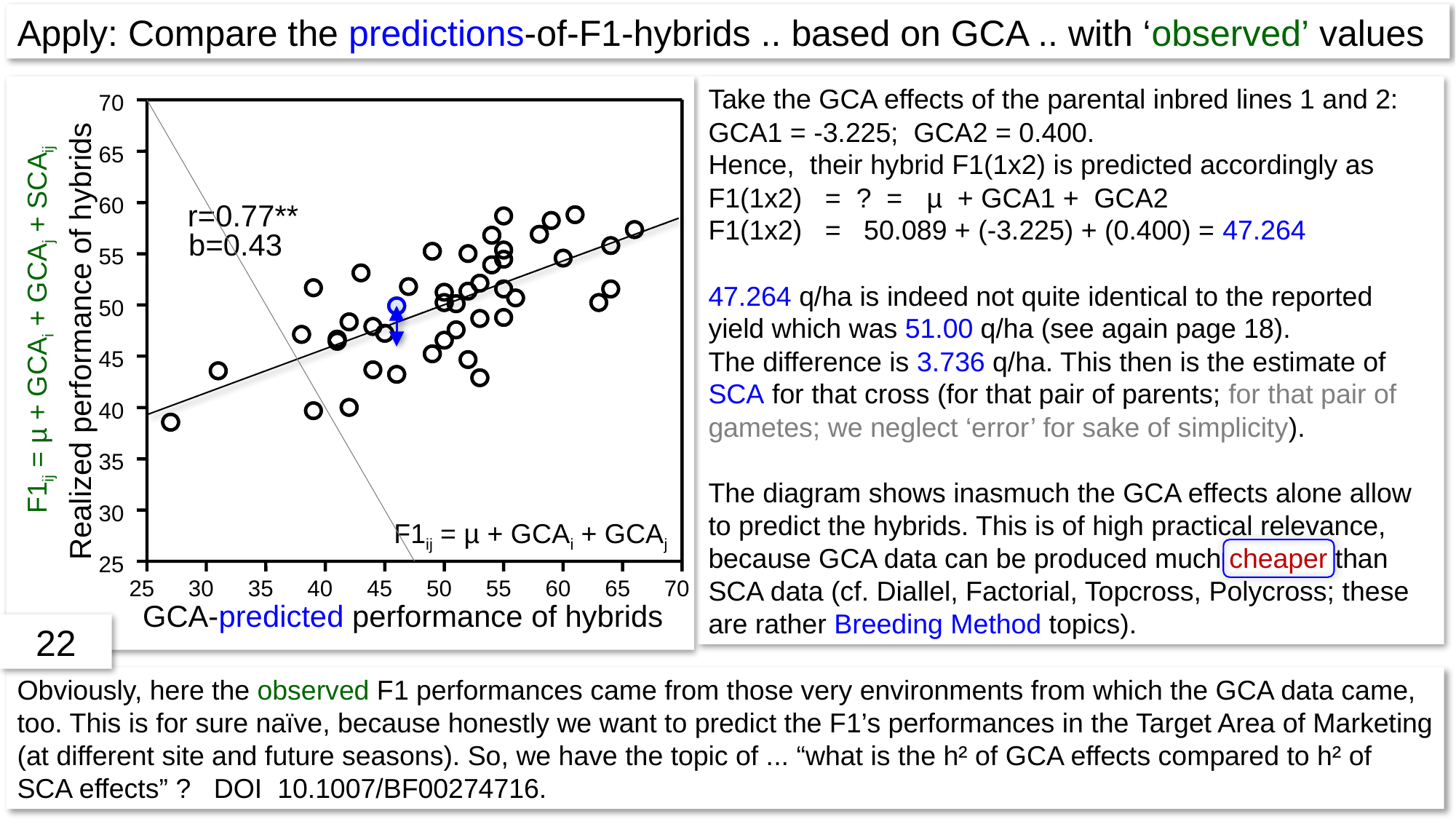

Apply: Compare the predictions-of-F1-hybrids .. based on GCA .. with ‘observed’ values

70

65

60
r=0.77**

b=0.43

55

50

F1ij = µ + GCAi + GCAj + SCAij

Realized performance of hybrids

45

40

35

30

F1ij = µ + GCAi + GCAj
25

25
30
35
40
45
50
55
60
65
70
GCA-predicted performance of hybrids
Take the GCA effects of the parental inbred lines 1 and 2:
GCA1 = -3.225;  GCA2 = 0.400.
Hence,  their hybrid F1(1x2) is predicted accordingly as
F1(1x2)   =  ?  =	µ  + GCA1 +  GCA2
F1(1x2)   =   50.089 + (-3.225) + (0.400) = 47.264

47.264 q/ha is indeed not quite identical to the reported yield which was 51.00 q/ha (see again page 18).
The difference is 3.736 q/ha. This then is the estimate of SCA for that cross (for that pair of parents; for that pair of gametes; we neglect ‘error’ for sake of simplicity).

The diagram shows inasmuch the GCA effects alone allow to predict the hybrids. This is of high practical relevance, because GCA data can be produced much cheaper than SCA data (cf. Diallel, Factorial, Topcross, Polycross; these are rather Breeding Method topics).

22
Obviously, here the observed F1 performances came from those very environments from which the GCA data came, too. This is for sure naïve, because honestly we want to predict the F1’s performances in the Target Area of Marketing (at different site and future seasons). So, we have the topic of ... “what is the h² of GCA effects compared to h² of SCA effects” ?   DOI  10.1007/BF00274716.